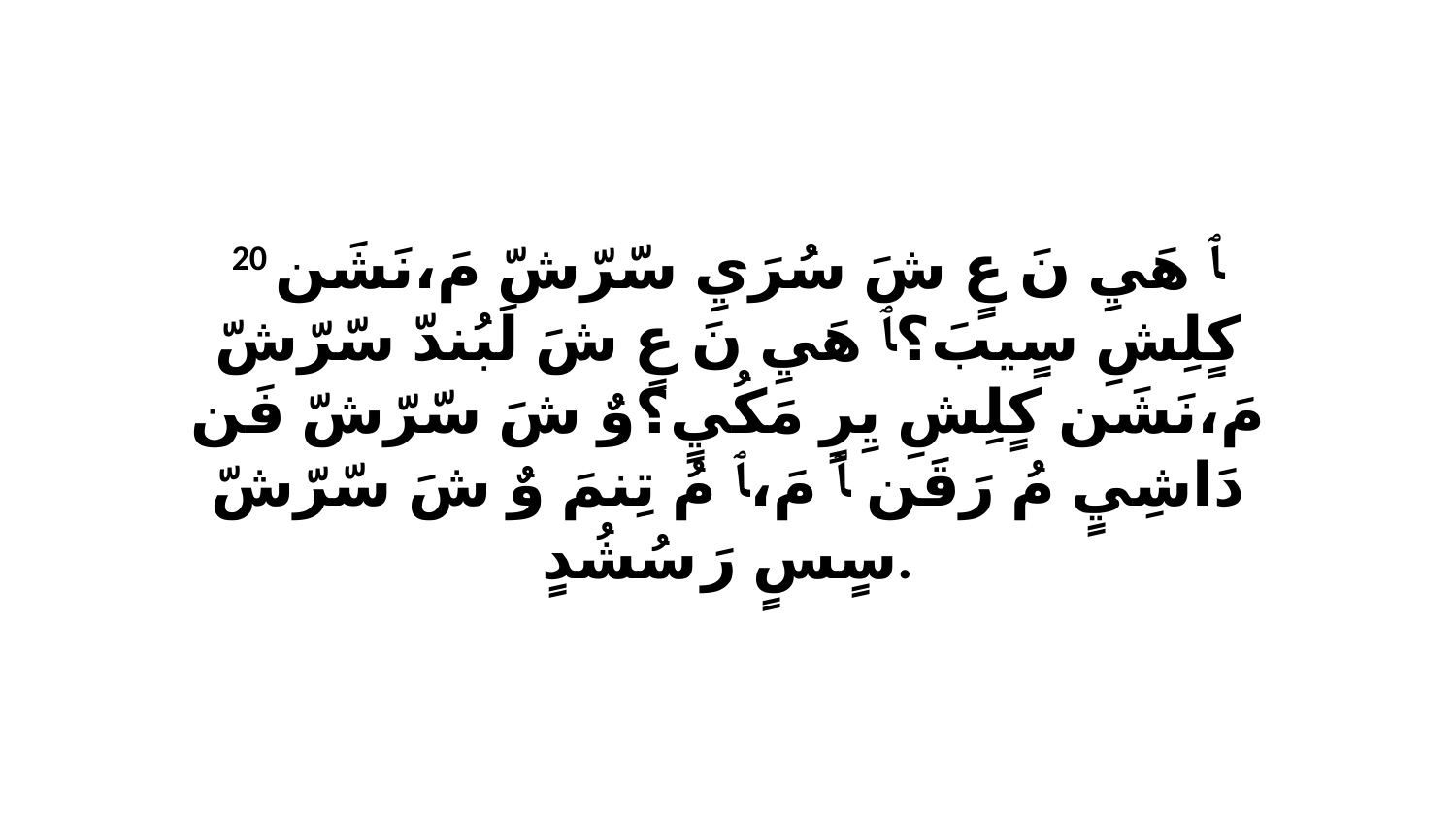

20 ﭑ هَيِ نَ عٍ شَ سُرَيِ سّرّشّ مَ،نَشَن كٍلِشِ سٍيبَ؟ﭑ هَيِ نَ عٍ شَ لَبُندّ سّرّشّ مَ،نَشَن كٍلِشِ يِرٍ مَكُيٍ؟وٌ شَ سّرّشّ فَن دَاشِيٍ مُ رَقَن ﭑ مَ،ﭑ مُ تِنمَ وٌ شَ سّرّشّ سٍسٍ رَ سُشُدٍ.